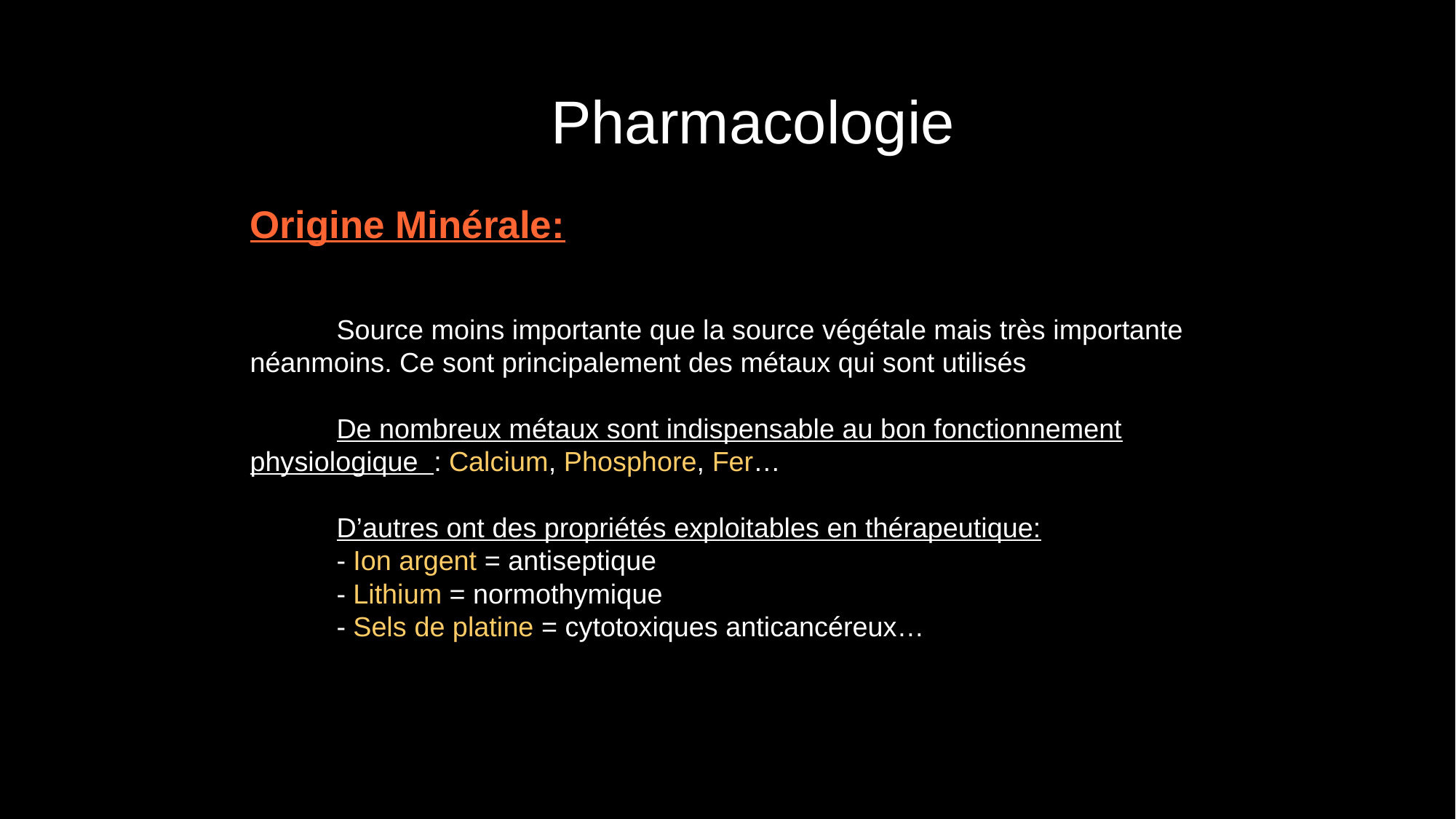

Pharmacologie
Origine Minérale:

	Source moins importante que la source végétale mais très importante néanmoins. Ce sont principalement des métaux qui sont utilisés

	De nombreux métaux sont indispensable au bon fonctionnement physiologique  : Calcium, Phosphore, Fer…

	D’autres ont des propriétés exploitables en thérapeutique:
	- Ion argent = antiseptique
	- Lithium = normothymique
	- Sels de platine = cytotoxiques anticancéreux…